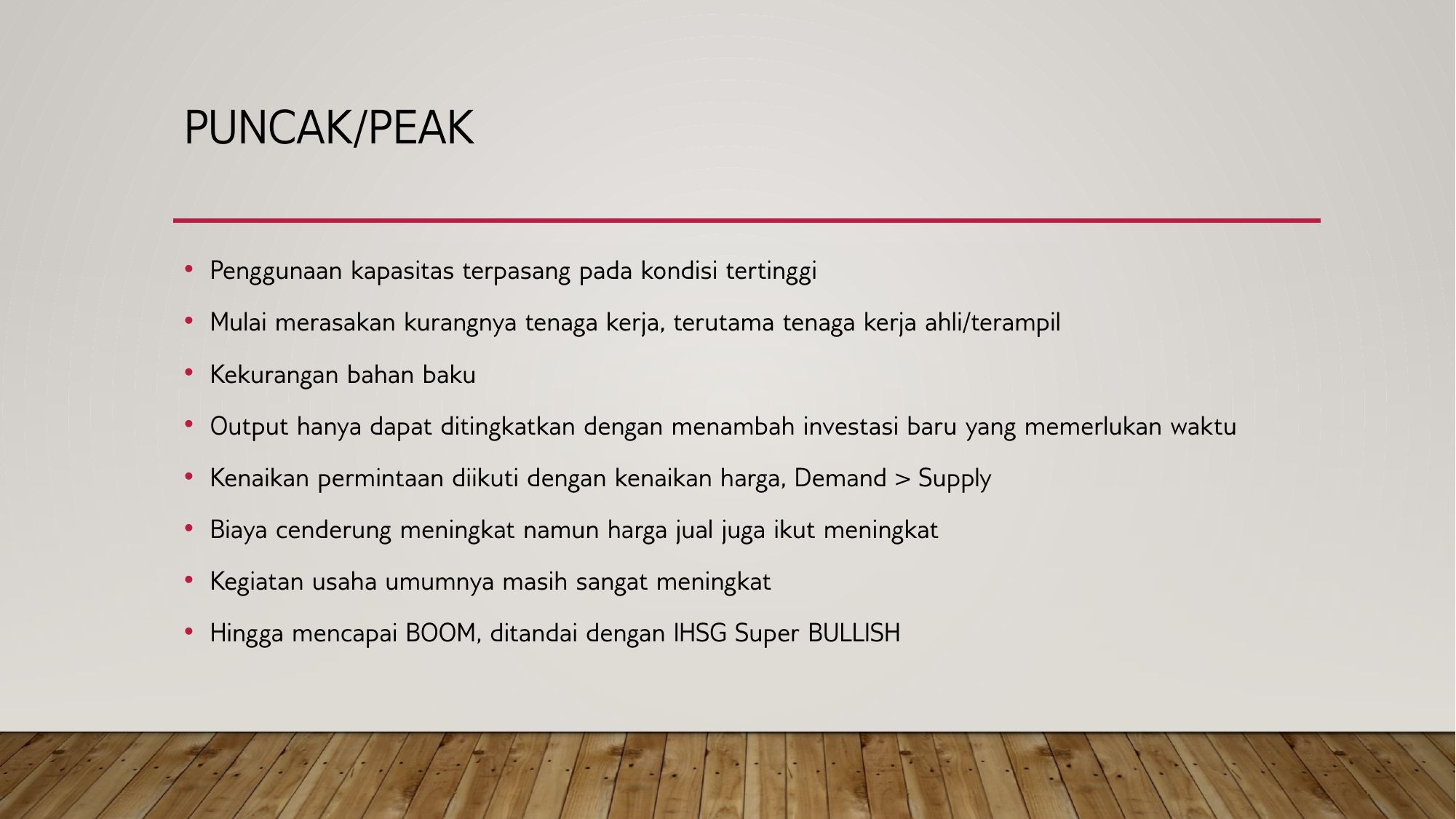

# Puncak/peak
Penggunaan kapasitas terpasang pada kondisi tertinggi
Mulai merasakan kurangnya tenaga kerja, terutama tenaga kerja ahli/terampil
Kekurangan bahan baku
Output hanya dapat ditingkatkan dengan menambah investasi baru yang memerlukan waktu
Kenaikan permintaan diikuti dengan kenaikan harga, Demand > Supply
Biaya cenderung meningkat namun harga jual juga ikut meningkat
Kegiatan usaha umumnya masih sangat meningkat
Hingga mencapai BOOM, ditandai dengan IHSG Super BULLISH